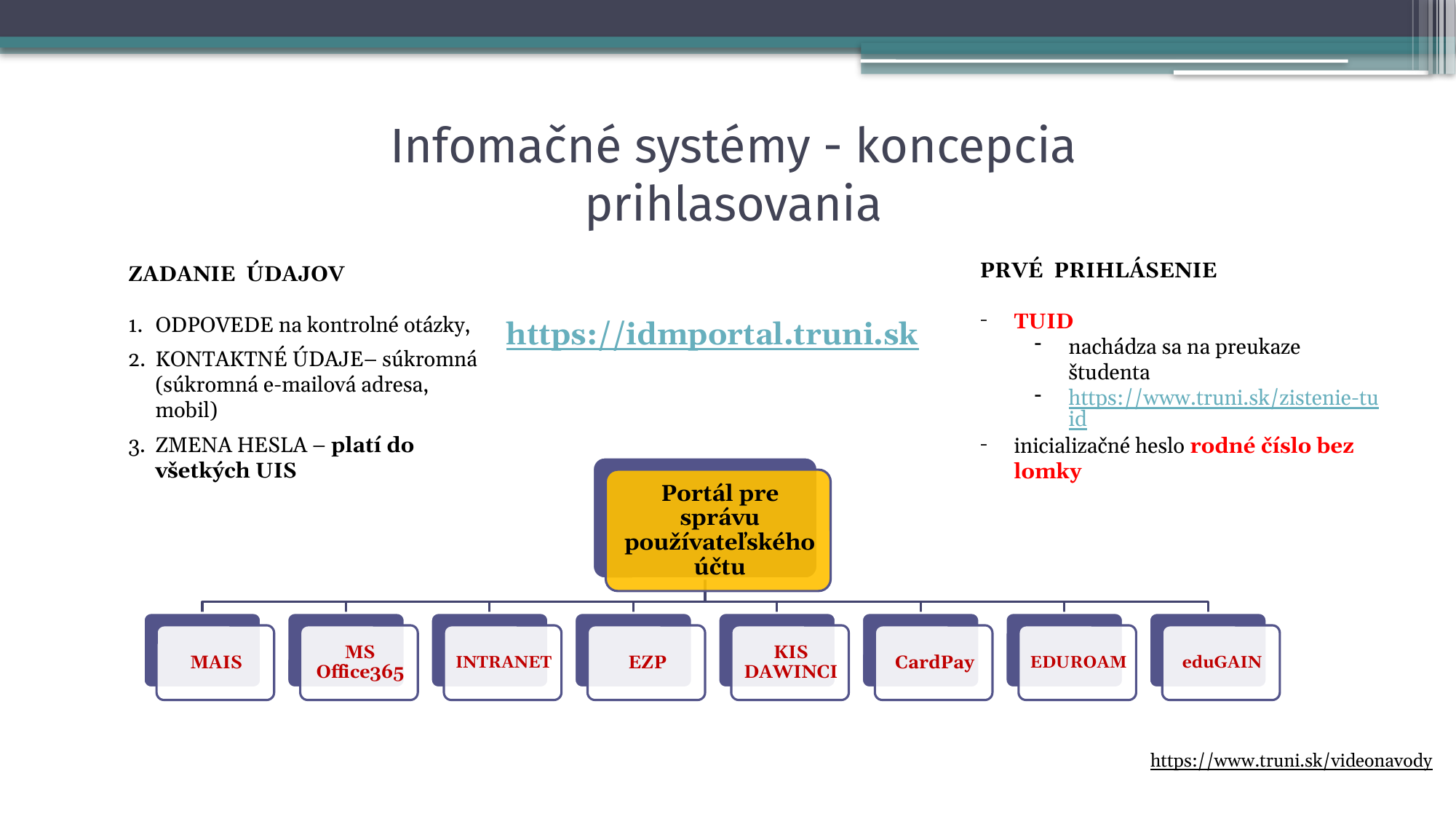

# Infomačné systémy - koncepcia prihlasovania
PRVÉ  PRIHLÁSENIE

TUID
nachádza sa na preukaze študenta
https://www.truni.sk/zistenie-tuid
inicializačné heslo rodné číslo bez lomky

ZADANIE  ÚDAJOV

ODPOVEDE na kontrolné otázky,
KONTAKTNÉ ÚDAJE– súkromná (súkromná e-mailová adresa, mobil)
ZMENA HESLA – platí do všetkých UIS

Portál pre správu používateľského účtu
MAIS
MS Office365
INTRANET
EZP
KIS DAWINCI
CardPay
EDUROAM
eduGAIN
https://idmportal.truni.sk
https://www.truni.sk/videonavody